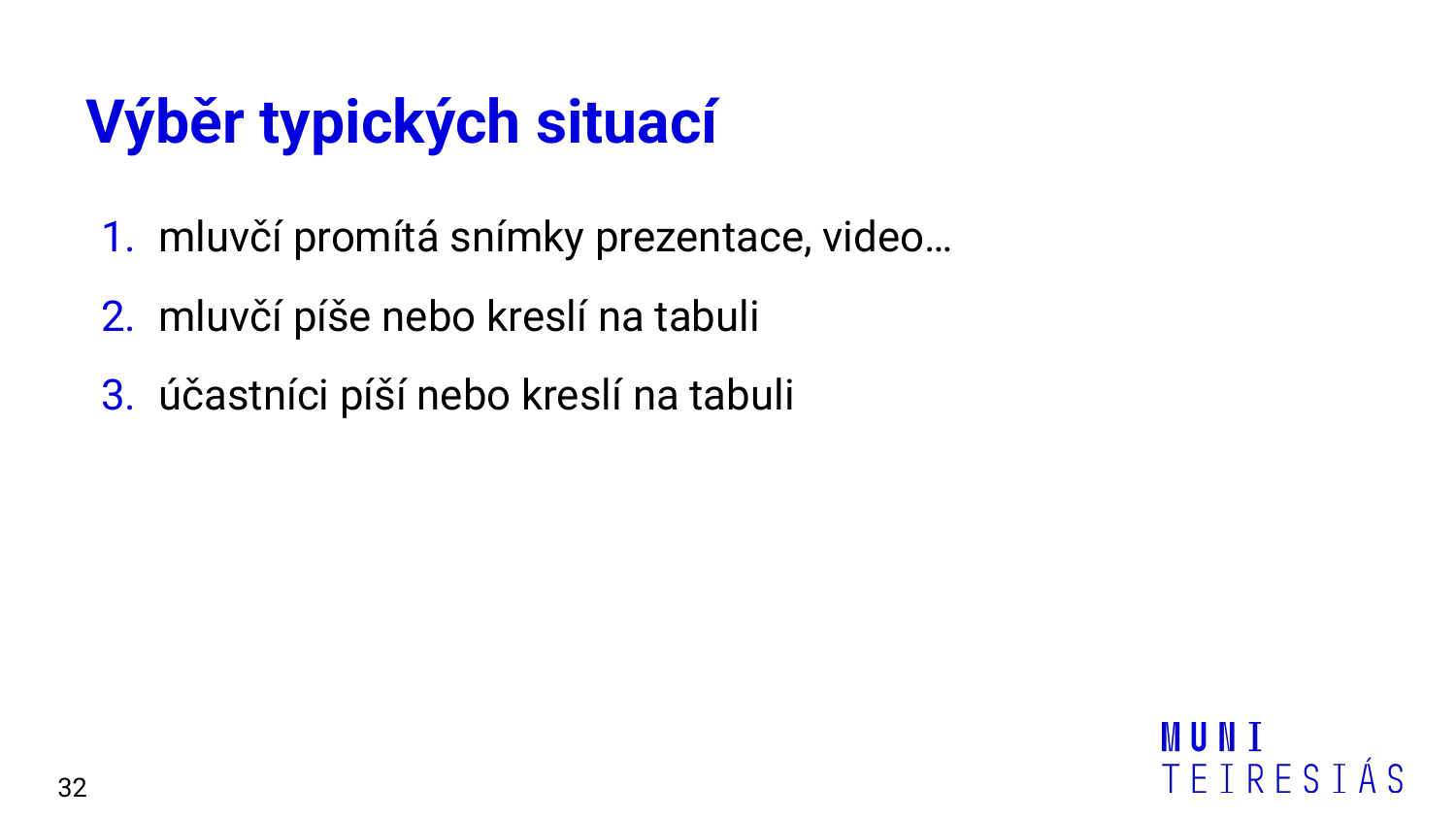

# Výběr typických situací
mluvčí promítá snímky prezentace, video…
mluvčí píše nebo kreslí na tabuli
účastníci píší nebo kreslí na tabuli
32